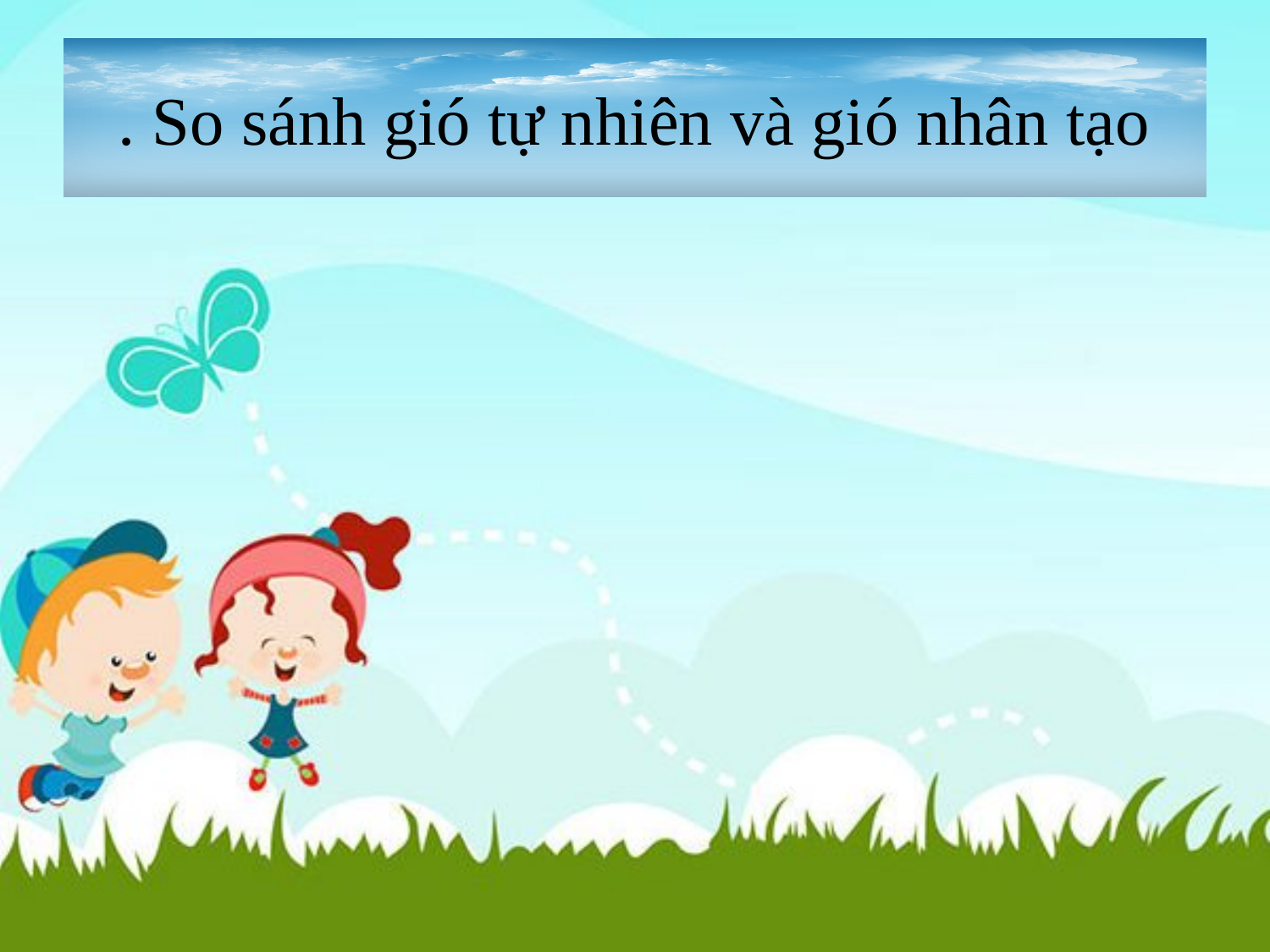

# . So sánh gió tự nhiên và gió nhân tạo